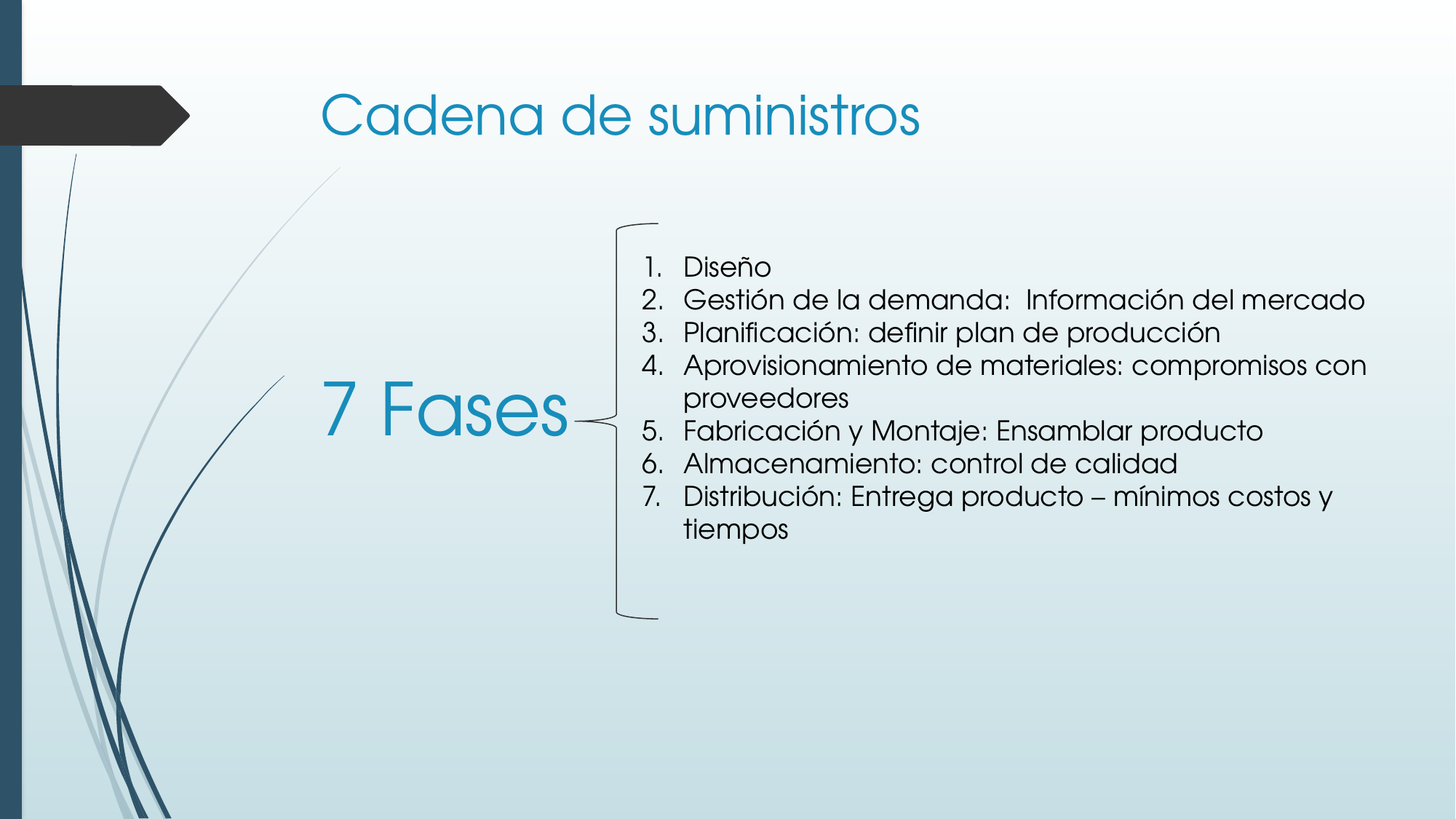

# Cadena de suministros

Diseño
Gestión de la demanda:  Información del mercado
Planificación: definir plan de producción
Aprovisionamiento de materiales: compromisos con proveedores
Fabricación y Montaje: Ensamblar producto
Almacenamiento: control de calidad
Distribución: Entrega producto – mínimos costos y tiempos

7 Fases